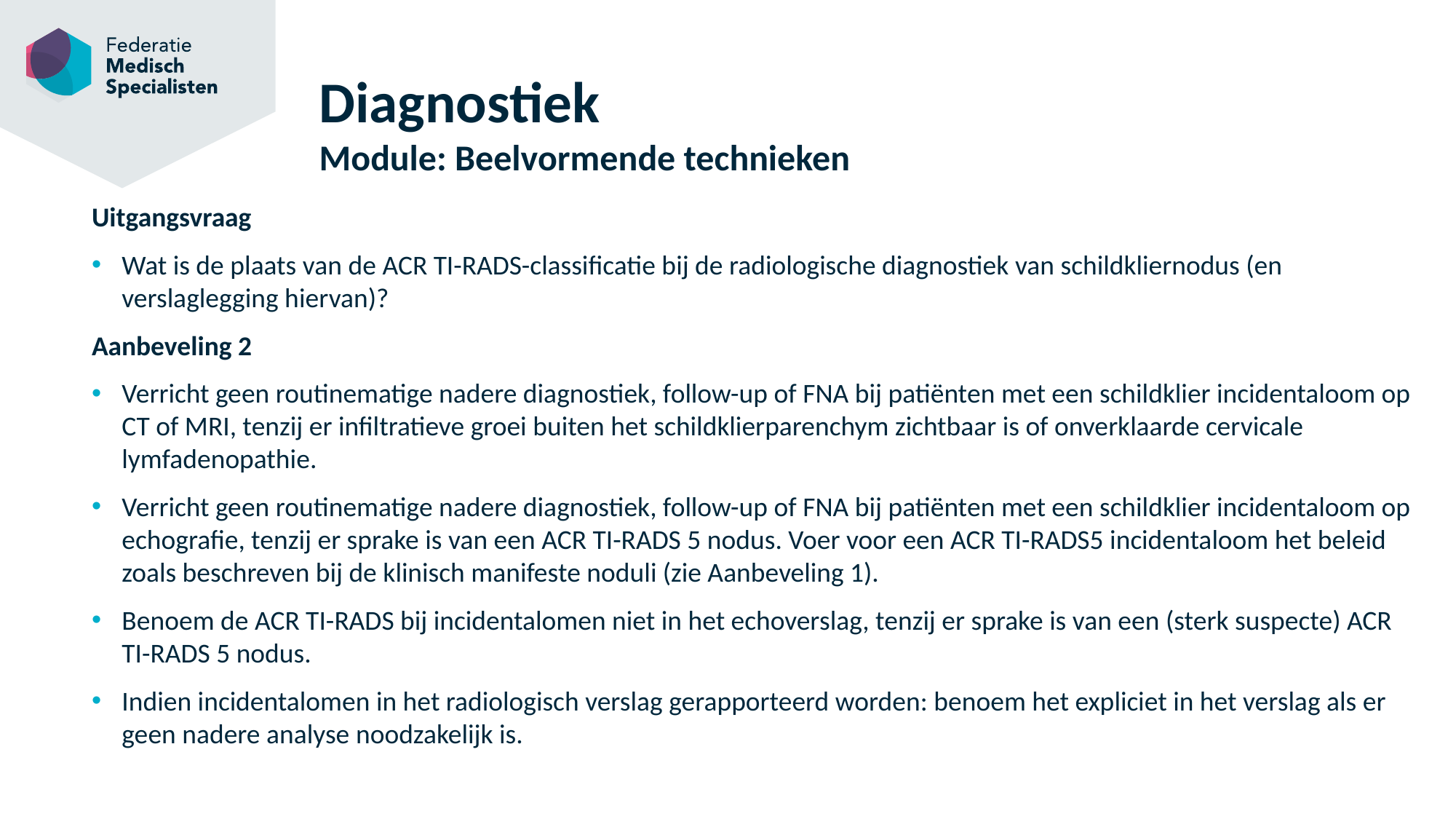

# Diagnostiek Module: Beelvormende technieken

Uitgangsvraag
Wat is de plaats van de ACR TI-RADS-classificatie bij de radiologische diagnostiek van schildkliernodus (en verslaglegging hiervan)?
Aanbeveling 2
Verricht geen routinematige nadere diagnostiek, follow-up of FNA bij patiënten met een schildklier incidentaloom op CT of MRI, tenzij er infiltratieve groei buiten het schildklierparenchym zichtbaar is of onverklaarde cervicale lymfadenopathie.
Verricht geen routinematige nadere diagnostiek, follow-up of FNA bij patiënten met een schildklier incidentaloom op echografie, tenzij er sprake is van een ACR TI-RADS 5 nodus. Voer voor een ACR TI-RADS5 incidentaloom het beleid zoals beschreven bij de klinisch manifeste noduli (zie Aanbeveling 1).
Benoem de ACR TI-RADS bij incidentalomen niet in het echoverslag, tenzij er sprake is van een (sterk suspecte) ACR TI-RADS 5 nodus.
Indien incidentalomen in het radiologisch verslag gerapporteerd worden: benoem het expliciet in het verslag als er geen nadere analyse noodzakelijk is.